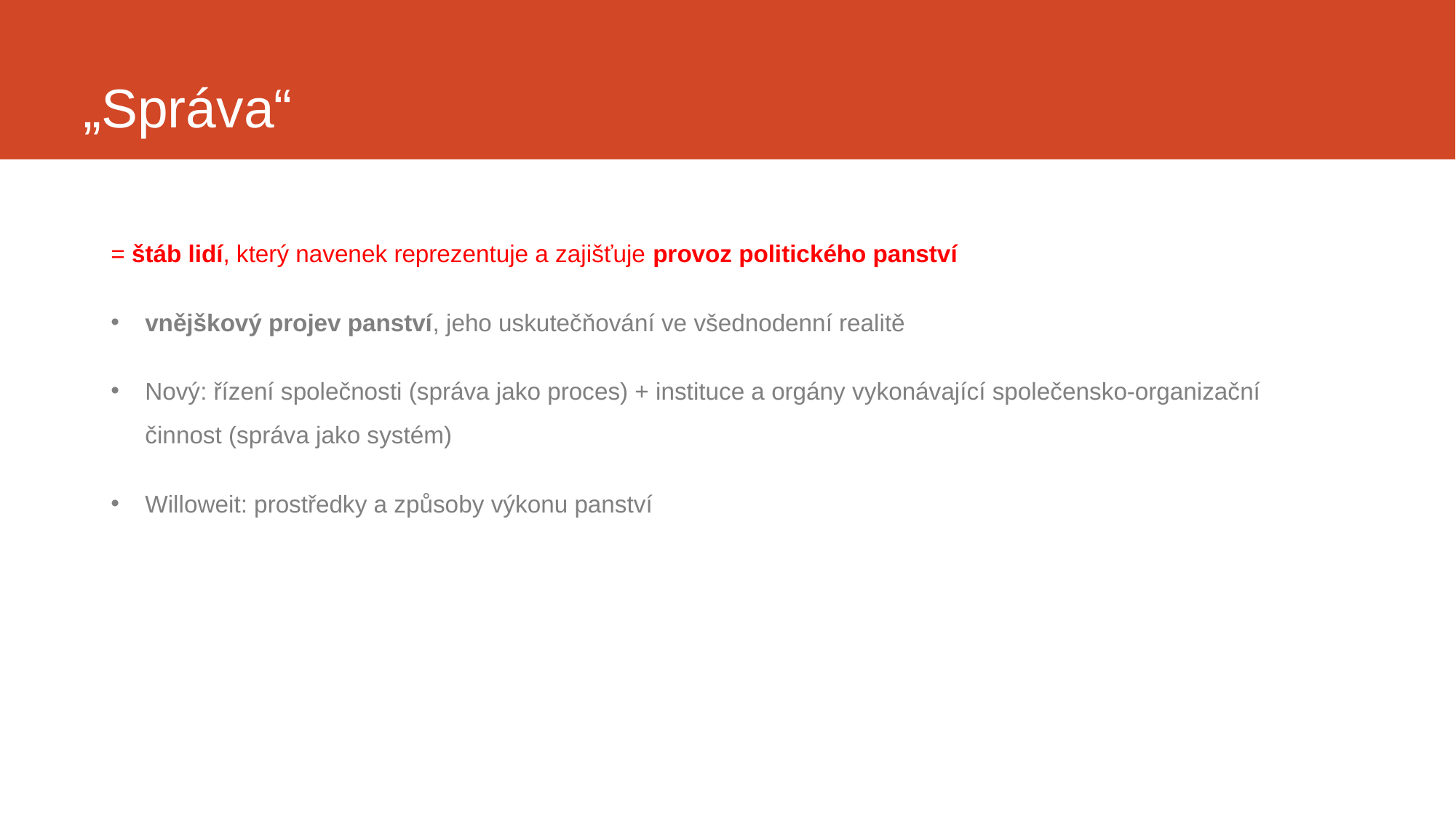

# „Správa“
= štáb lidí, který navenek reprezentuje a zajišťuje provoz politického panství
vnějškový projev panství, jeho uskutečňování ve všednodenní realitě
Nový: řízení společnosti (správa jako proces) + instituce a orgány vykonávající společensko-organizační činnost (správa jako systém)
Willoweit: prostředky a způsoby výkonu panství